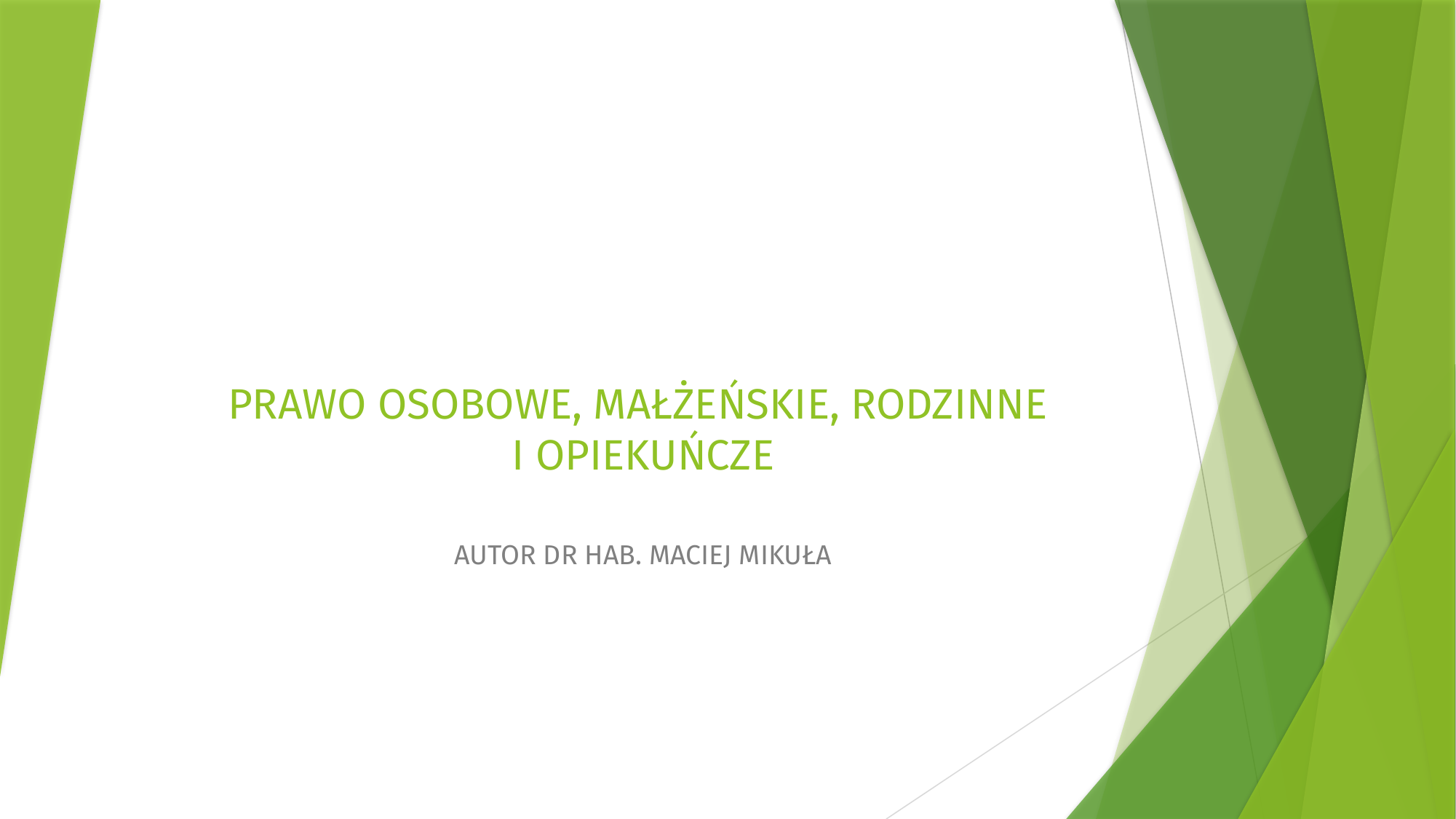

# PRAWO OSOBOWE, MAŁŻEŃSKIE, RODZINNE I OPIEKUŃCZE

AUTOR DR HAB. MACIEJ MIKUŁA